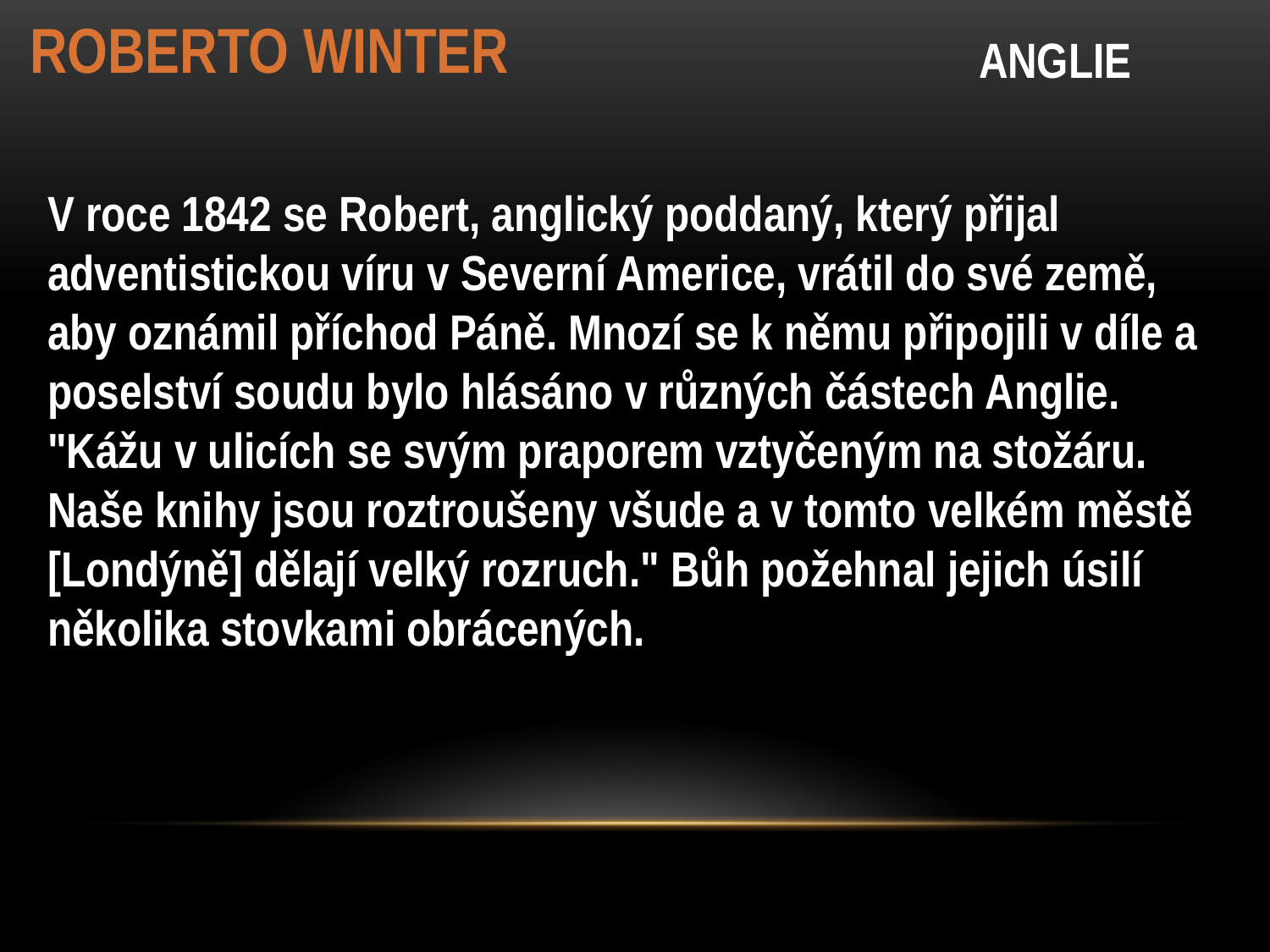

ROBERTO WINTER
ANGLIE

V roce 1842 se Robert, anglický poddaný, který přijal adventistickou víru v Severní Americe, vrátil do své země, aby oznámil příchod Páně. Mnozí se k němu připojili v díle a poselství soudu bylo hlásáno v různých částech Anglie. "Kážu v ulicích se svým praporem vztyčeným na stožáru. Naše knihy jsou roztroušeny všude a v tomto velkém městě [Londýně] dělají velký rozruch." Bůh požehnal jejich úsilí několika stovkami obrácených.